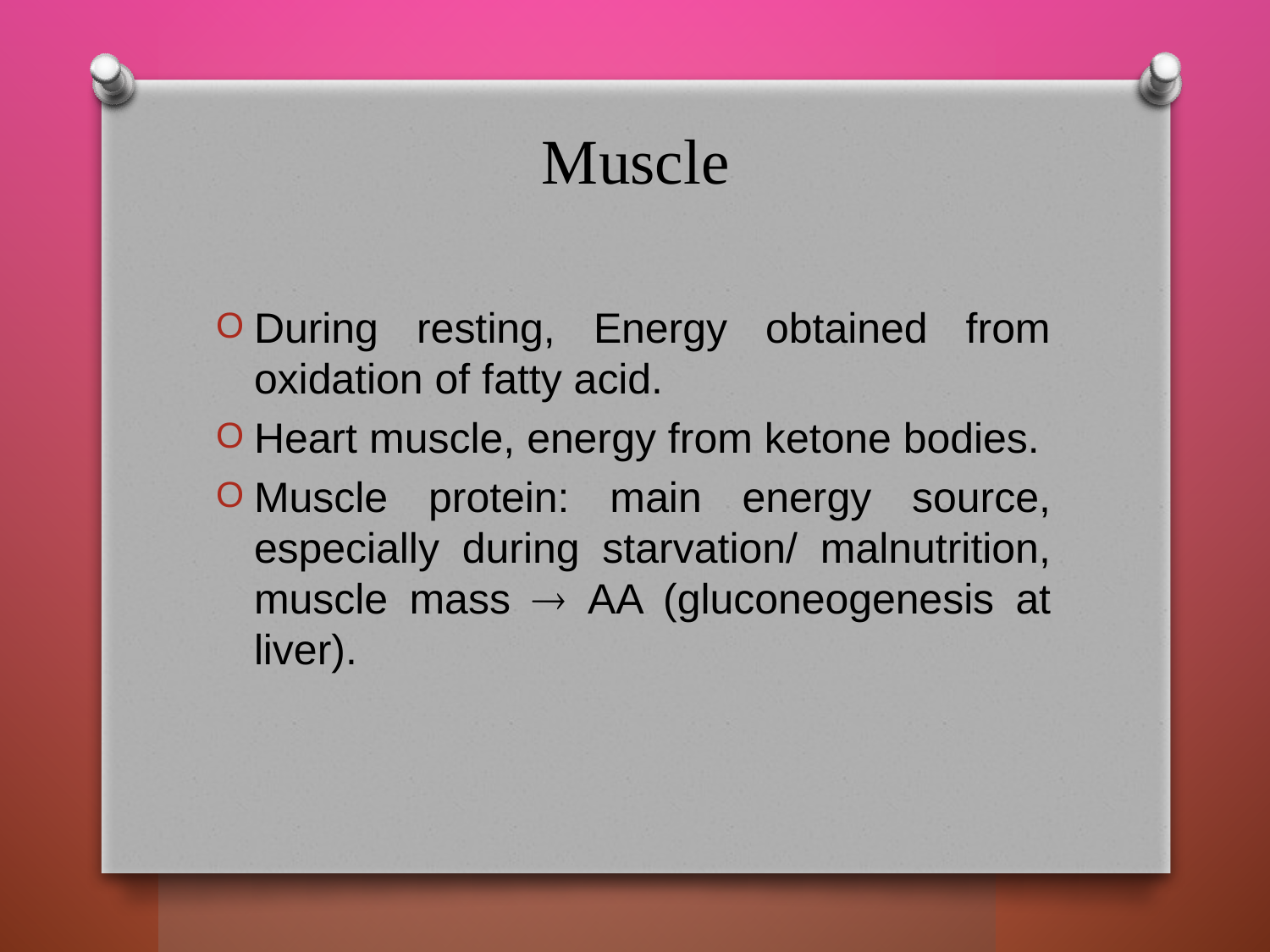

# Muscle
During resting, Energy obtained from oxidation of fatty acid.
Heart muscle, energy from ketone bodies.
Muscle protein: main energy source, especially during starvation/ malnutrition, muscle mass → AA (gluconeogenesis at liver).